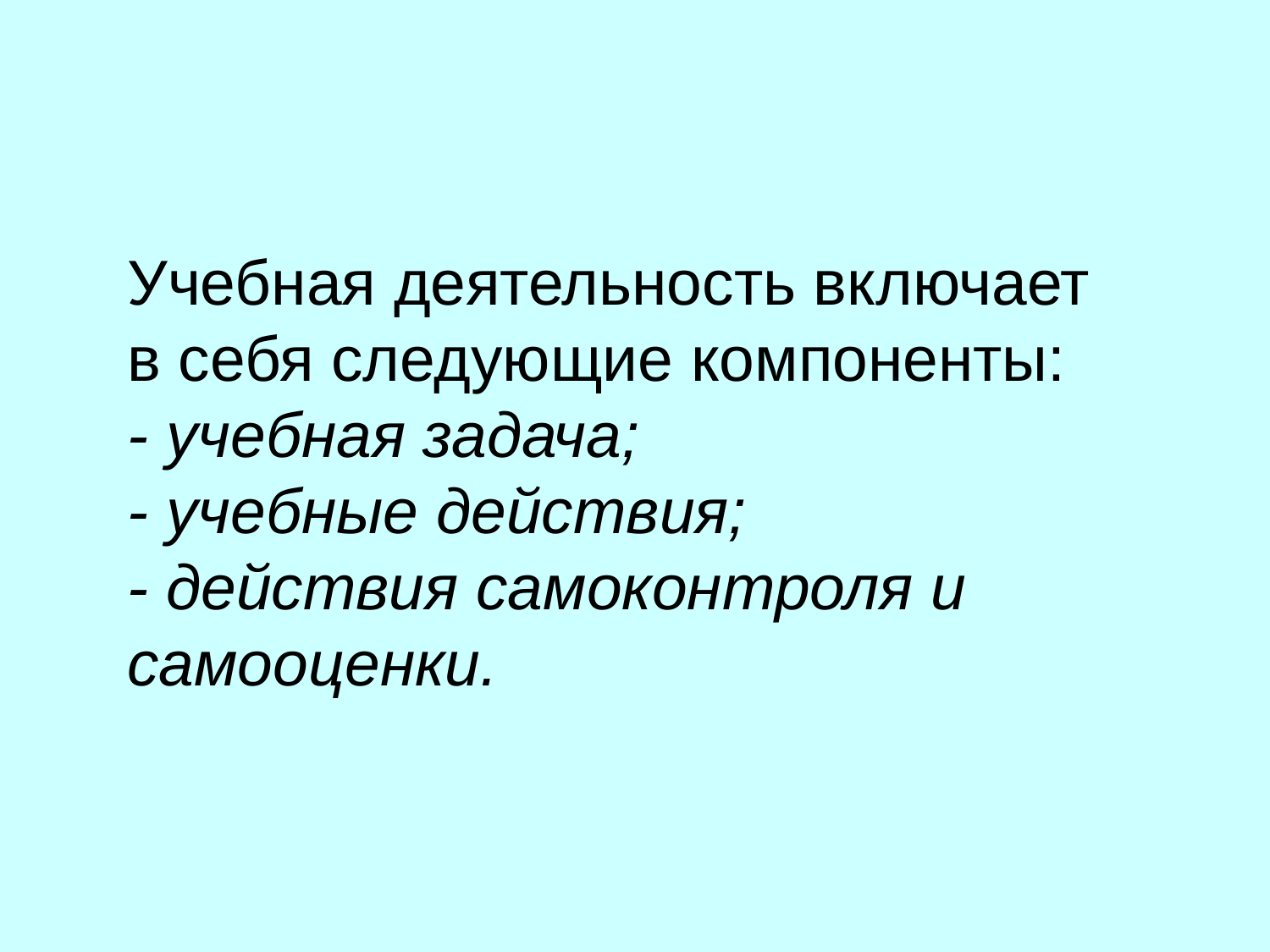

Учебная деятельность включает в себя следующие компоненты:
- учебная задача;
- учебные действия;
- действия самоконтроля и самооценки.